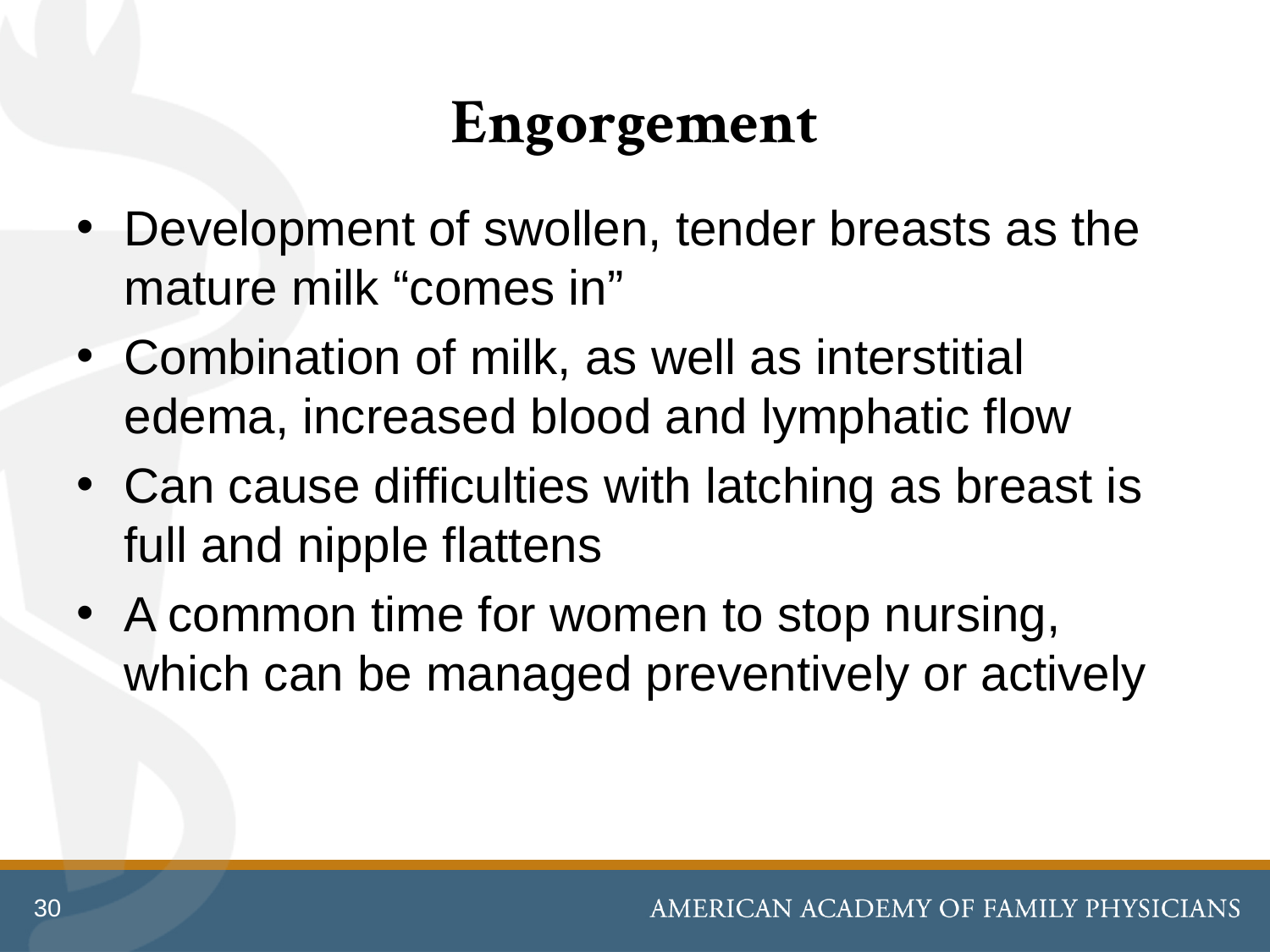

# Engorgement
Development of swollen, tender breasts as the mature milk “comes in”
Combination of milk, as well as interstitial edema, increased blood and lymphatic flow
Can cause difficulties with latching as breast is full and nipple flattens
A common time for women to stop nursing, which can be managed preventively or actively
30